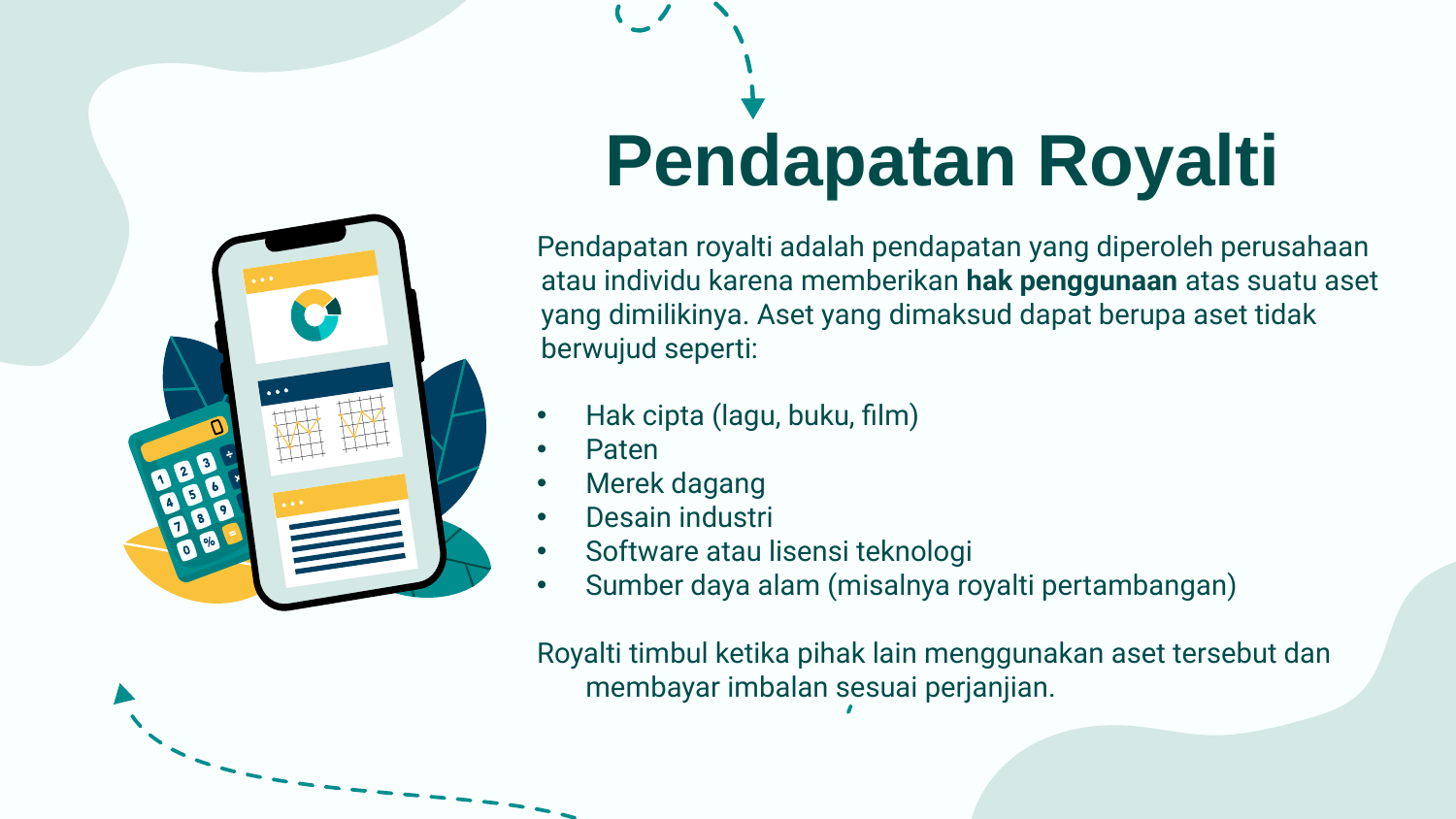

Pendapatan Royalti
Pendapatan royalti adalah pendapatan yang diperoleh perusahaan atau individu karena memberikan hak penggunaan atas suatu aset yang dimilikinya. Aset yang dimaksud dapat berupa aset tidak berwujud seperti:

Hak cipta (lagu, buku, film)
Paten
Merek dagang
Desain industri
Software atau lisensi teknologi
Sumber daya alam (misalnya royalti pertambangan)

Royalti timbul ketika pihak lain menggunakan aset tersebut dan membayar imbalan sesuai perjanjian.